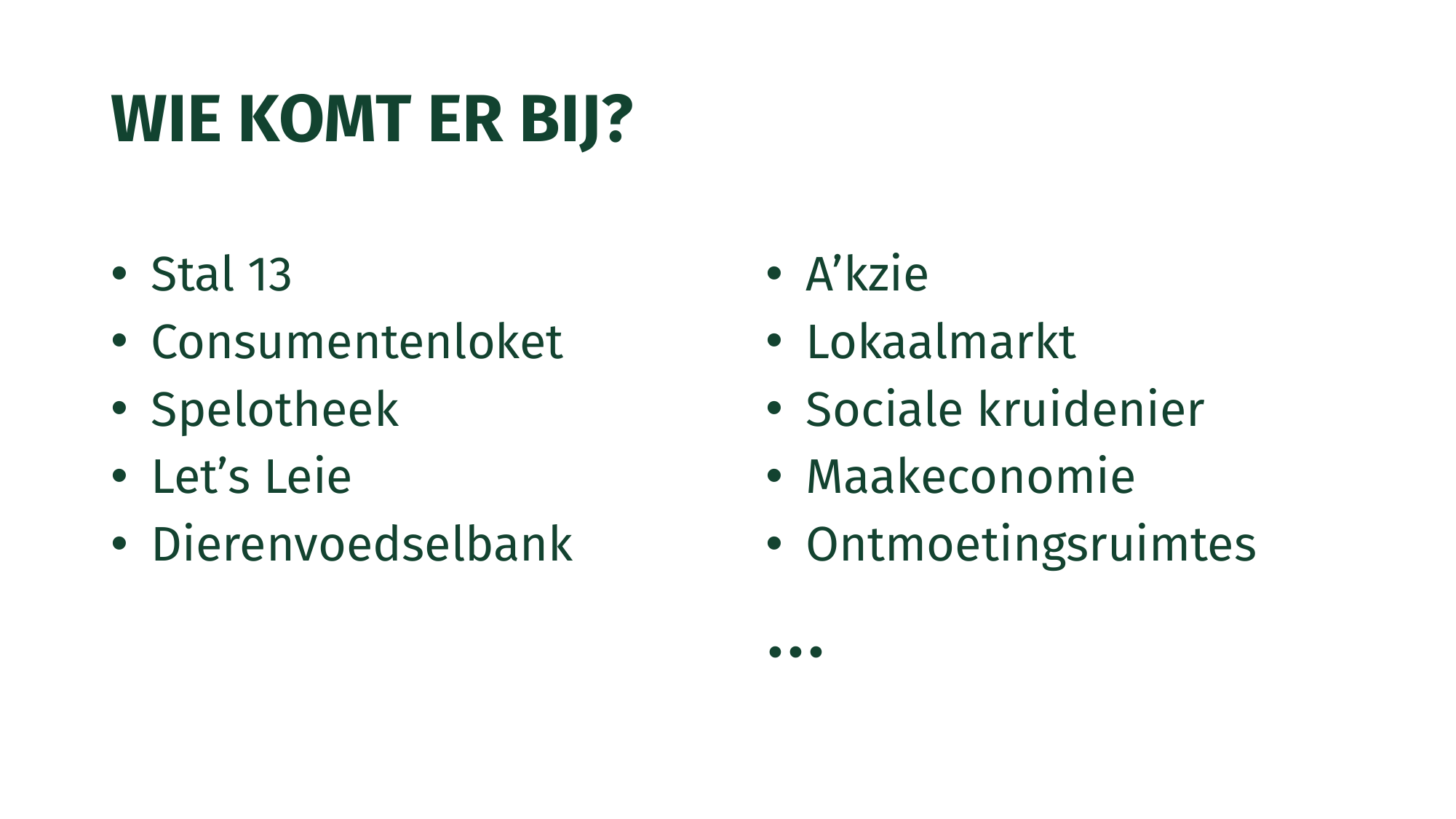

# WIE KOMT ER BIJ?
 A’kzie
 Lokaalmarkt
 Sociale kruidenier
 Maakeconomie
 Ontmoetingsruimtes
…

 Stal 13
 Consumentenloket
 Spelotheek
 Let’s Leie
 Dierenvoedselbank